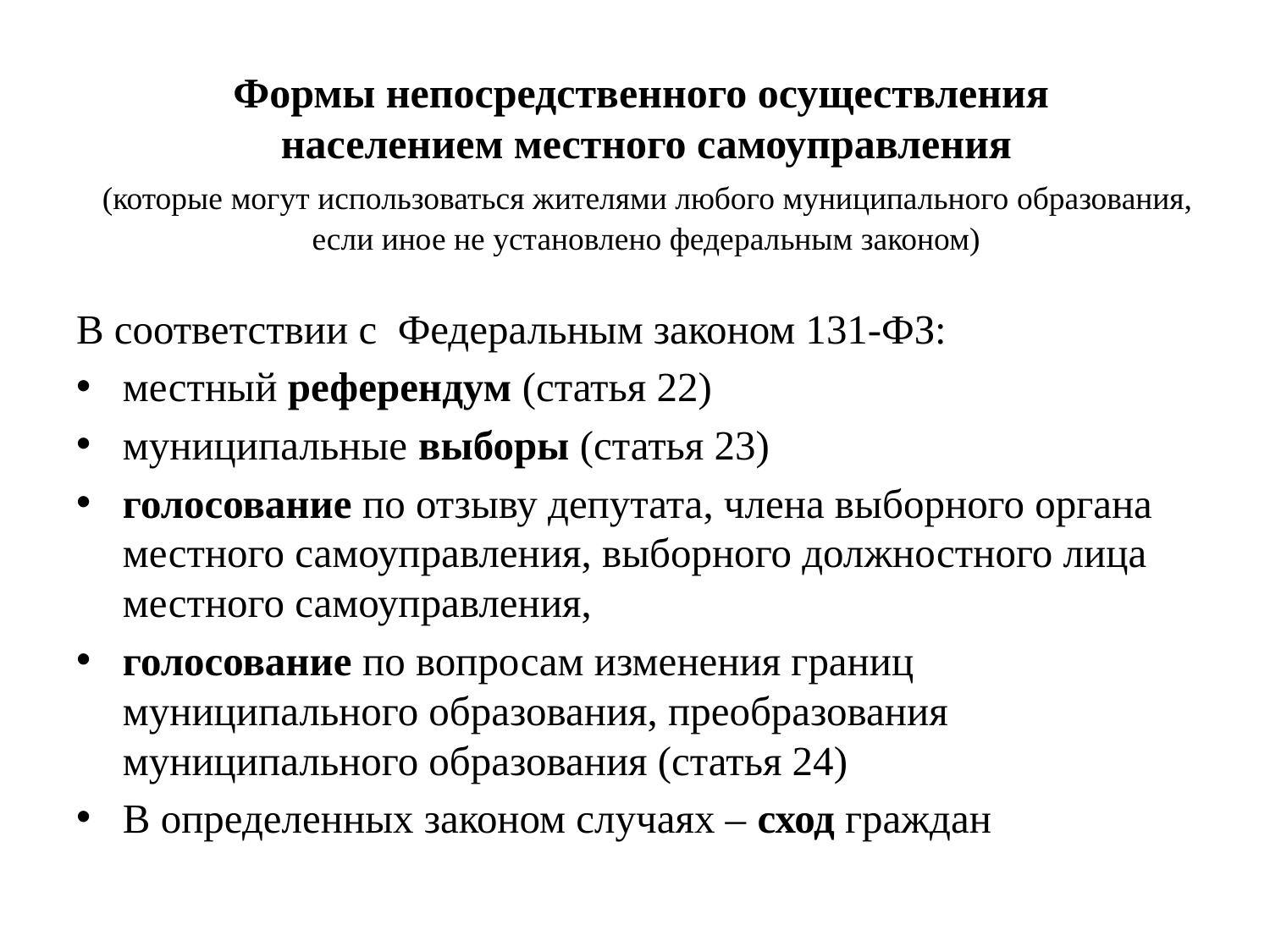

# Формы непосредственного осуществления населением местного самоуправления (которые могут использоваться жителями любого муниципального образования, если иное не установлено федеральным законом)
В соответствии с  Федеральным законом 131-ФЗ:
местный референдум (статья 22)
муниципальные выборы (статья 23)
голосование по отзыву депутата, члена выборного органа местного самоуправления, выборного должностного лица местного самоуправления,
голосование по вопросам изменения границ муниципального образования, преобразования муниципального образования (статья 24)
В определенных законом случаях – сход граждан